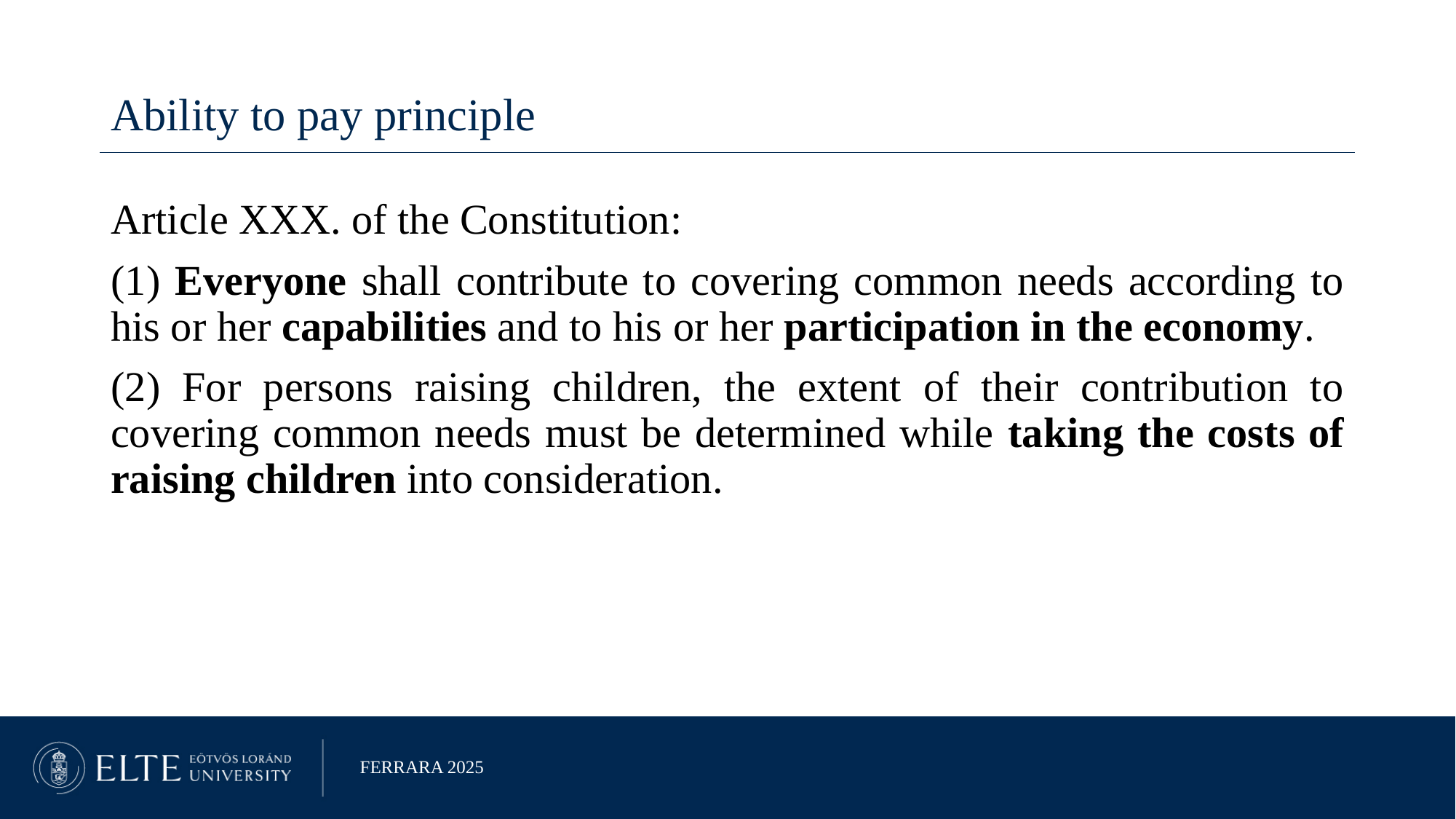

Ability to pay principle
Article XXX. of the Constitution:
(1) Everyone shall contribute to covering common needs according to his or her capabilities and to his or her participation in the economy.
(2) For persons raising children, the extent of their contribution to covering common needs must be determined while taking the costs of raising children into consideration.
Ferrara 2025